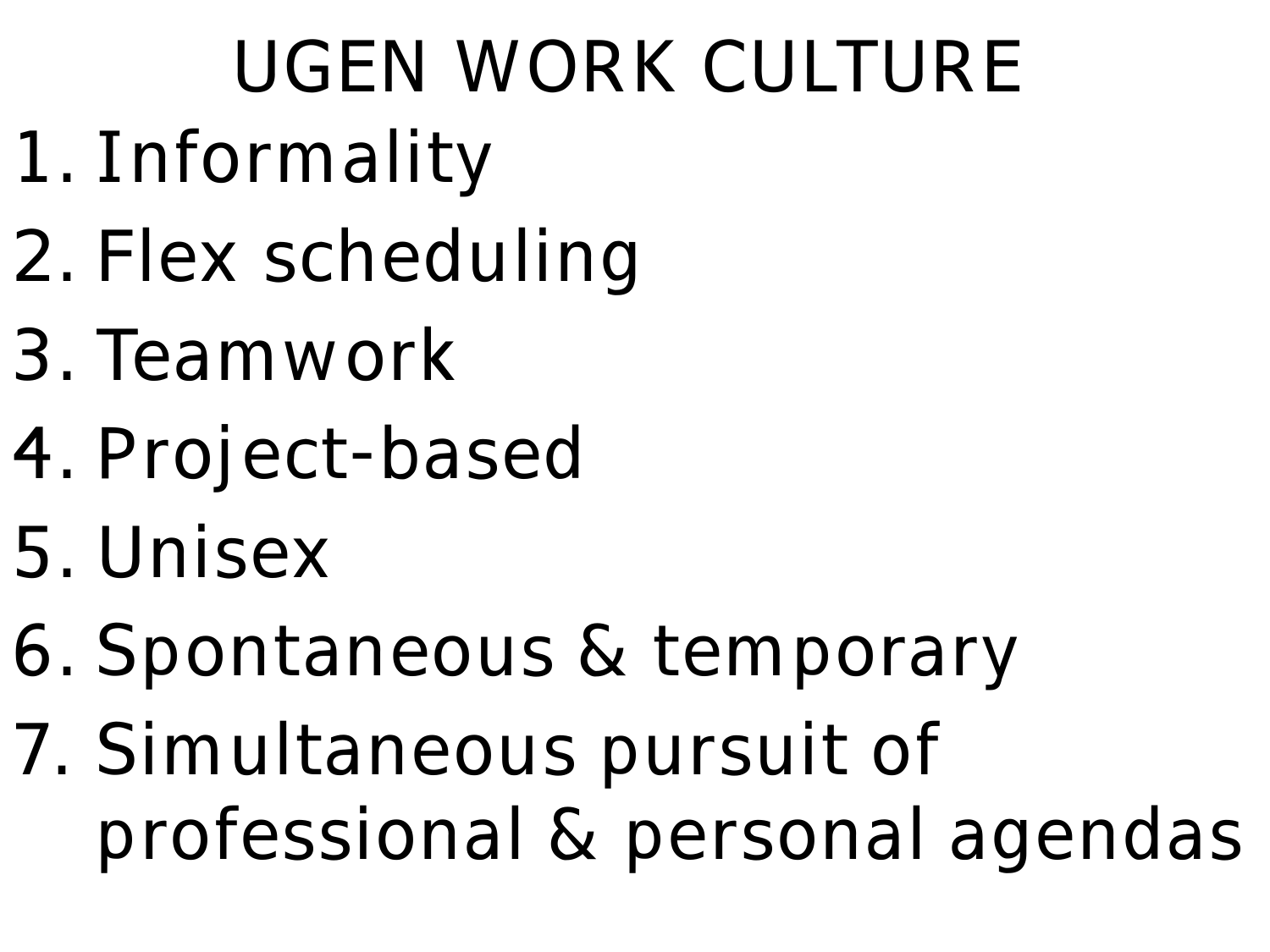

# UGEN WORK CULTURE
Informality
Flex scheduling
Teamwork
Project-based
Unisex
Spontaneous & temporary
Simultaneous pursuit of professional & personal agendas